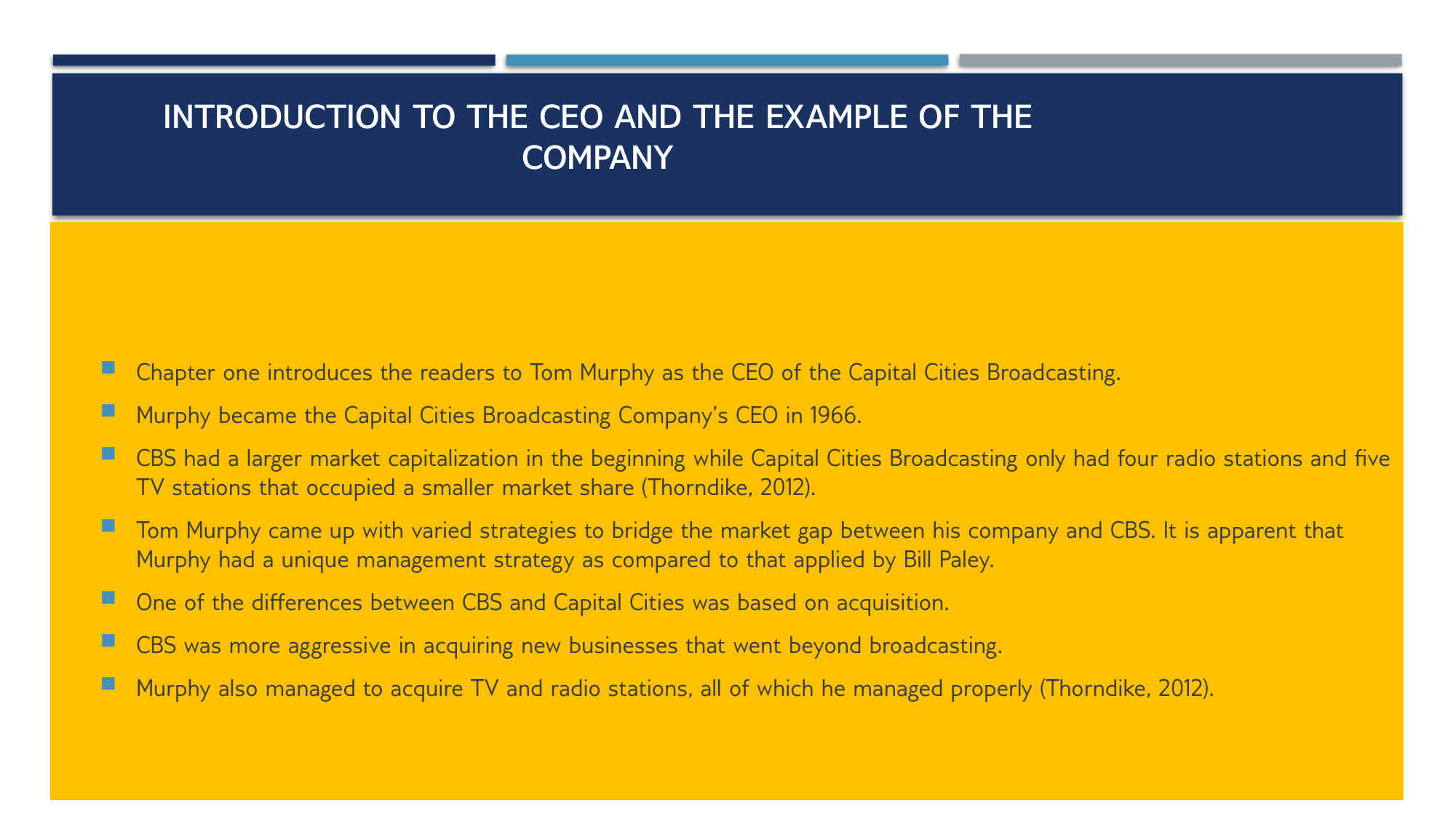

# Introduction to The CEO and The Example of the Company

Chapter one introduces the readers to Tom Murphy as the CEO of the Capital Cities Broadcasting.
Murphy became the Capital Cities Broadcasting Company’s CEO in 1966.
CBS had a larger market capitalization in the beginning while Capital Cities Broadcasting only had four radio stations and five TV stations that occupied a smaller market share (Thorndike, 2012).
Tom Murphy came up with varied strategies to bridge the market gap between his company and CBS. It is apparent that Murphy had a unique management strategy as compared to that applied by Bill Paley.
One of the differences between CBS and Capital Cities was based on acquisition.
CBS was more aggressive in acquiring new businesses that went beyond broadcasting.
Murphy also managed to acquire TV and radio stations, all of which he managed properly (Thorndike, 2012).